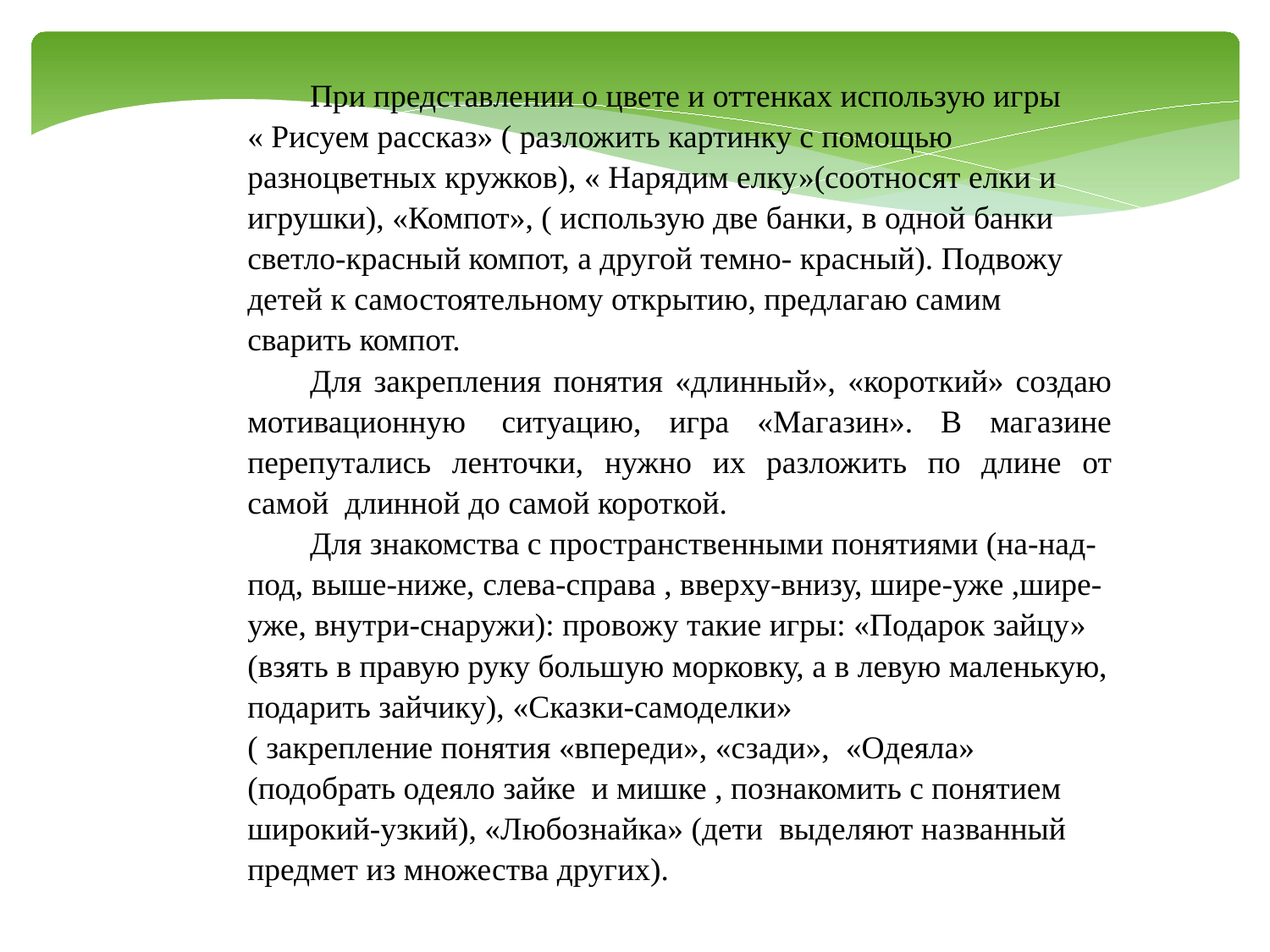

При представлении о цвете и оттенках использую игры     « Рисуем рассказ» ( разложить картинку с помощью разноцветных кружков), « Нарядим елку»(соотносят елки и игрушки), «Компот», ( использую две банки, в одной банки светло-красный компот, а другой темно- красный). Подвожу детей к самостоятельному открытию, предлагаю самим сварить компот.
Для закрепления понятия «длинный», «короткий» создаю мотивационную  ситуацию, игра «Магазин». В магазине перепутались ленточки, нужно их разложить по длине от самой  длинной до самой короткой.
Для знакомства с пространственными понятиями (на-над-под, выше-ниже, слева-справа , вверху-внизу, шире-уже ,шире-уже, внутри-снаружи): провожу такие игры: «Подарок зайцу»  (взять в правую руку большую морковку, а в левую маленькую, подарить зайчику), «Сказки-самоделки»                   ( закрепление понятия «впереди», «сзади»,  «Одеяла» (подобрать одеяло зайке  и мишке , познакомить с понятием широкий-узкий), «Любознайка» (дети  выделяют названный предмет из множества других).